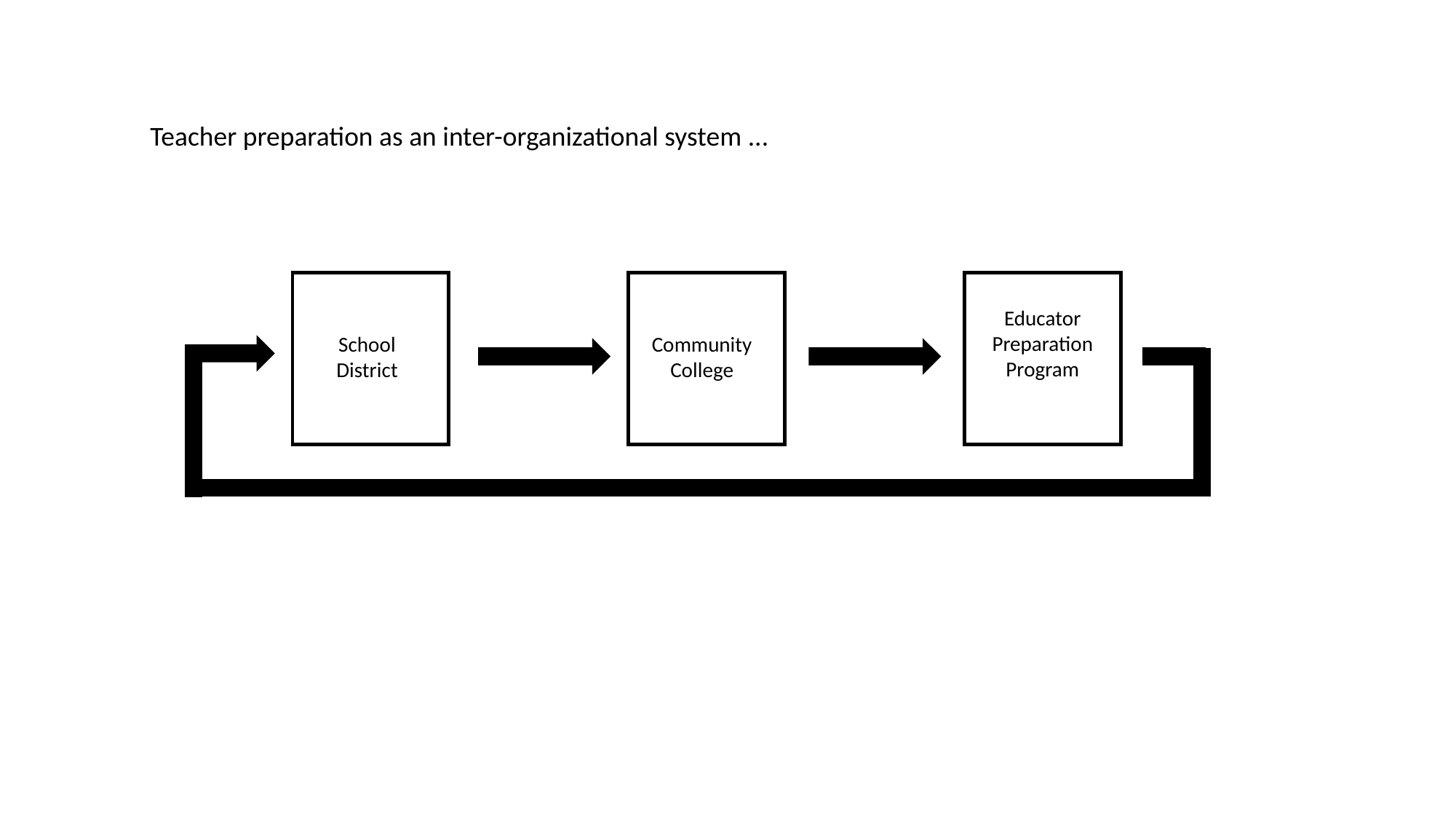

Teacher preparation as an inter-organizational system ...

Educator Preparation Program
School District
Community College